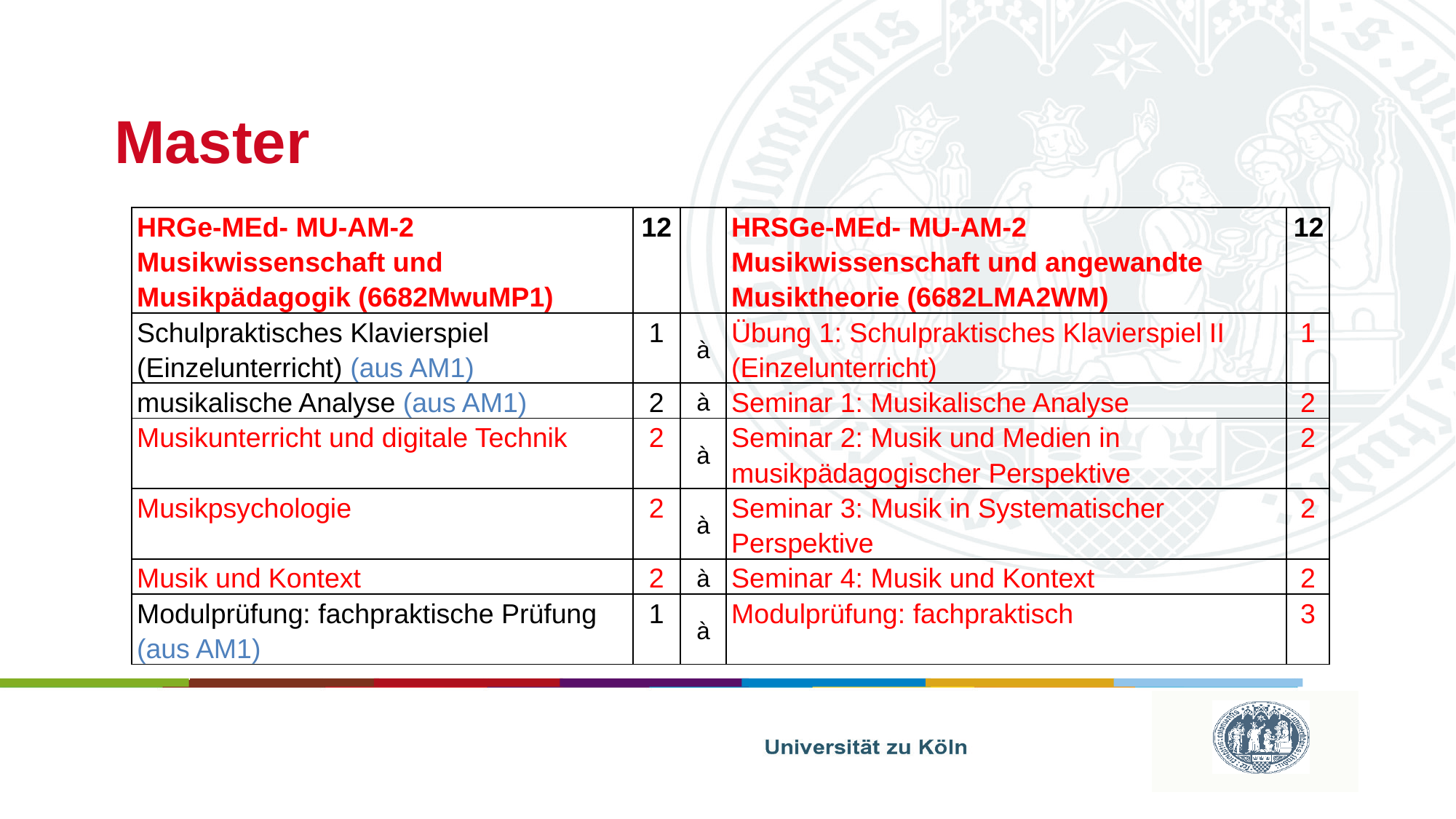

# Master
| HRGe-MEd- MU-AM-2 Musikwissenschaft und Musikpädagogik (6682MwuMP1) | 12 |  | HRSGe-MEd- MU-AM-2 Musikwissenschaft und angewandte Musiktheorie (6682LMA2WM) | 12 |
| --- | --- | --- | --- | --- |
| Schulpraktisches Klavierspiel (Einzelunterricht) (aus AM1) | 1 | à | Übung 1: Schulpraktisches Klavierspiel II (Einzelunterricht) | 1 |
| musikalische Analyse (aus AM1) | 2 | à | Seminar 1: Musikalische Analyse | 2 |
| Musikunterricht und digitale Technik | 2 | à | Seminar 2: Musik und Medien in musikpädagogischer Perspektive | 2 |
| Musikpsychologie | 2 | à | Seminar 3: Musik in Systematischer Perspektive | 2 |
| Musik und Kontext | 2 | à | Seminar 4: Musik und Kontext | 2 |
| Modulprüfung: fachpraktische Prüfung (aus AM1) | 1 | à | Modulprüfung: fachpraktisch | 3 |